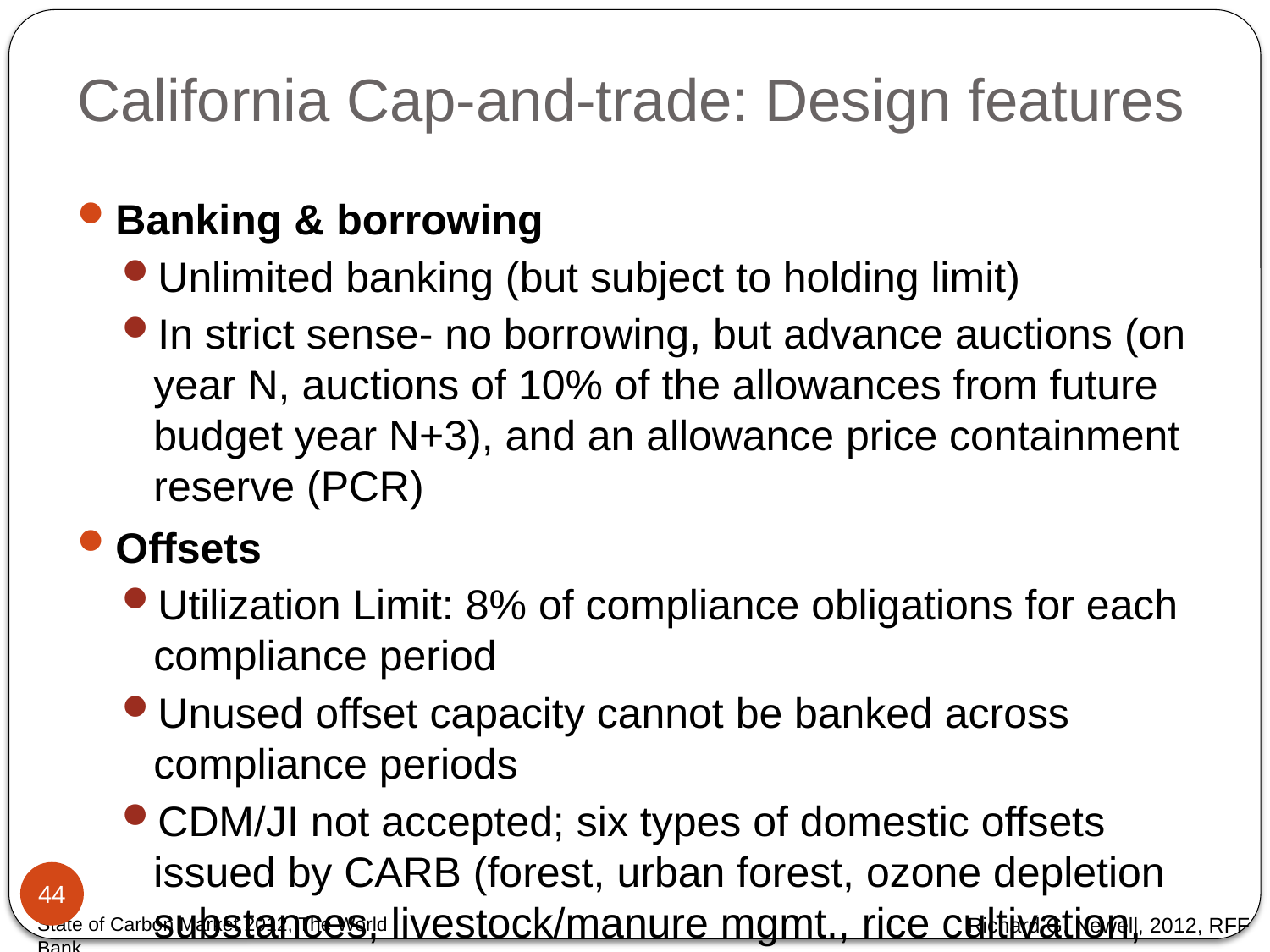

# California Cap-and-trade: Design features
Banking & borrowing
Unlimited banking (but subject to holding limit)
In strict sense- no borrowing, but advance auctions (on year N, auctions of 10% of the allowances from future budget year N+3), and an allowance price containment reserve (PCR)
Offsets
Utilization Limit: 8% of compliance obligations for each compliance period
Unused offset capacity cannot be banked across compliance periods
CDM/JI not accepted; six types of domestic offsets issued by CARB (forest, urban forest, ozone depletion substances, livestock/manure mgmt., rice cultivation, mine methane capture)
44
State of Carbon Market 2012, The World Bank
Richard G. Newell, 2012, RFF